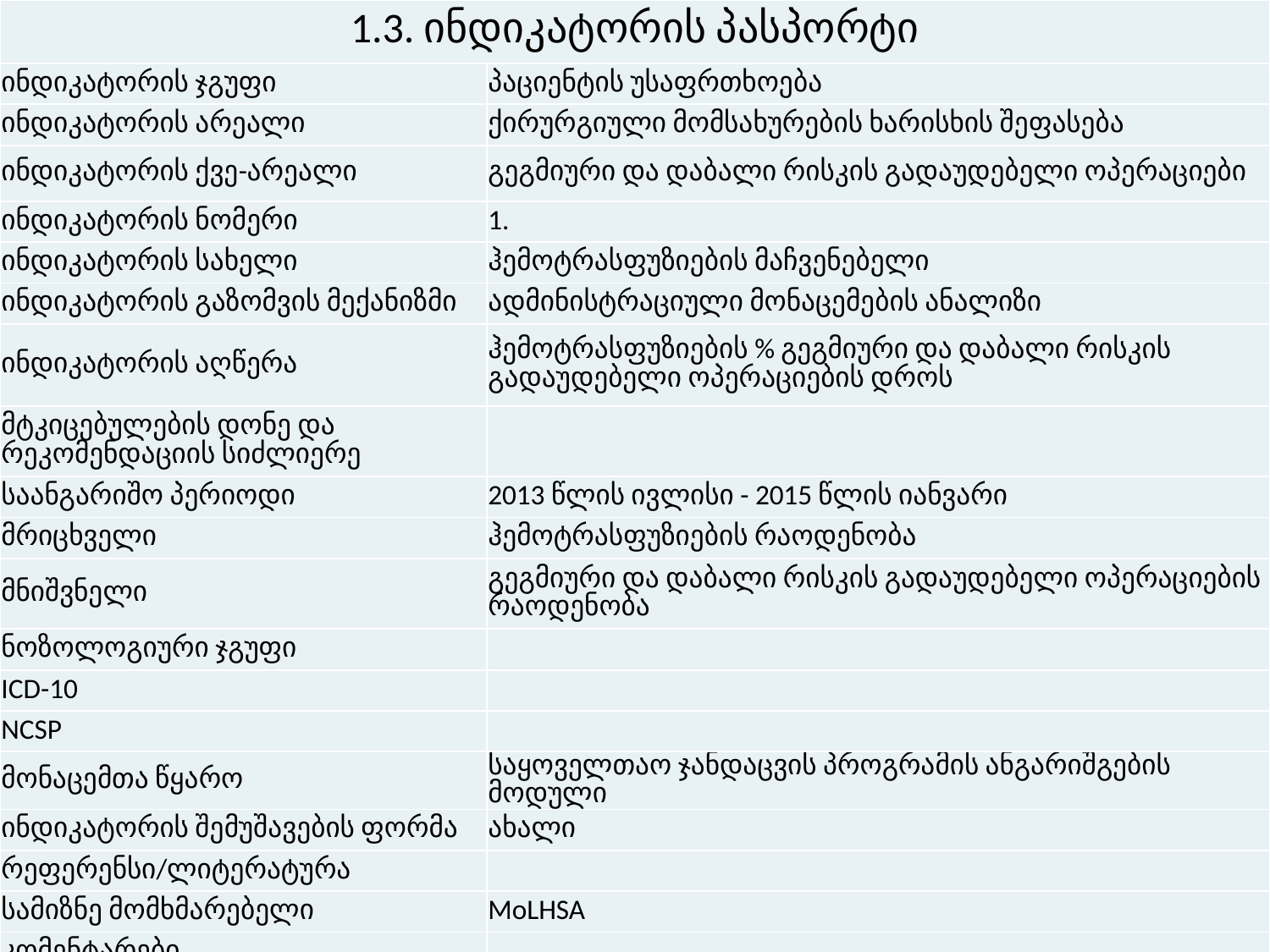

| 1.3. ინდიკატორის პასპორტი |  |
| --- | --- |
| ინდიკატორის ჯგუფი | პაციენტის უსაფრთხოება |
| ინდიკატორის არეალი | ქირურგიული მომსახურების ხარისხის შეფასება |
| ინდიკატორის ქვე-არეალი | გეგმიური და დაბალი რისკის გადაუდებელი ოპერაციები |
| ინდიკატორის ნომერი | 1. |
| ინდიკატორის სახელი | ჰემოტრასფუზიების მაჩვენებელი |
| ინდიკატორის გაზომვის მექანიზმი | ადმინისტრაციული მონაცემების ანალიზი |
| ინდიკატორის აღწერა | ჰემოტრასფუზიების % გეგმიური და დაბალი რისკის გადაუდებელი ოპერაციების დროს |
| მტკიცებულების დონე და რეკომენდაციის სიძლიერე |  |
| საანგარიშო პერიოდი | 2013 წლის ივლისი - 2015 წლის იანვარი |
| მრიცხველი | ჰემოტრასფუზიების რაოდენობა |
| მნიშვნელი | გეგმიური და დაბალი რისკის გადაუდებელი ოპერაციების რაოდენობა |
| ნოზოლოგიური ჯგუფი |  |
| ICD-10 |  |
| NCSP |  |
| მონაცემთა წყარო | საყოველთაო ჯანდაცვის პროგრამის ანგარიშგების მოდული |
| ინდიკატორის შემუშავების ფორმა | ახალი |
| რეფერენსი/ლიტერატურა |  |
| სამიზნე მომხმარებელი | MoLHSA |
| კომენტარები |  |